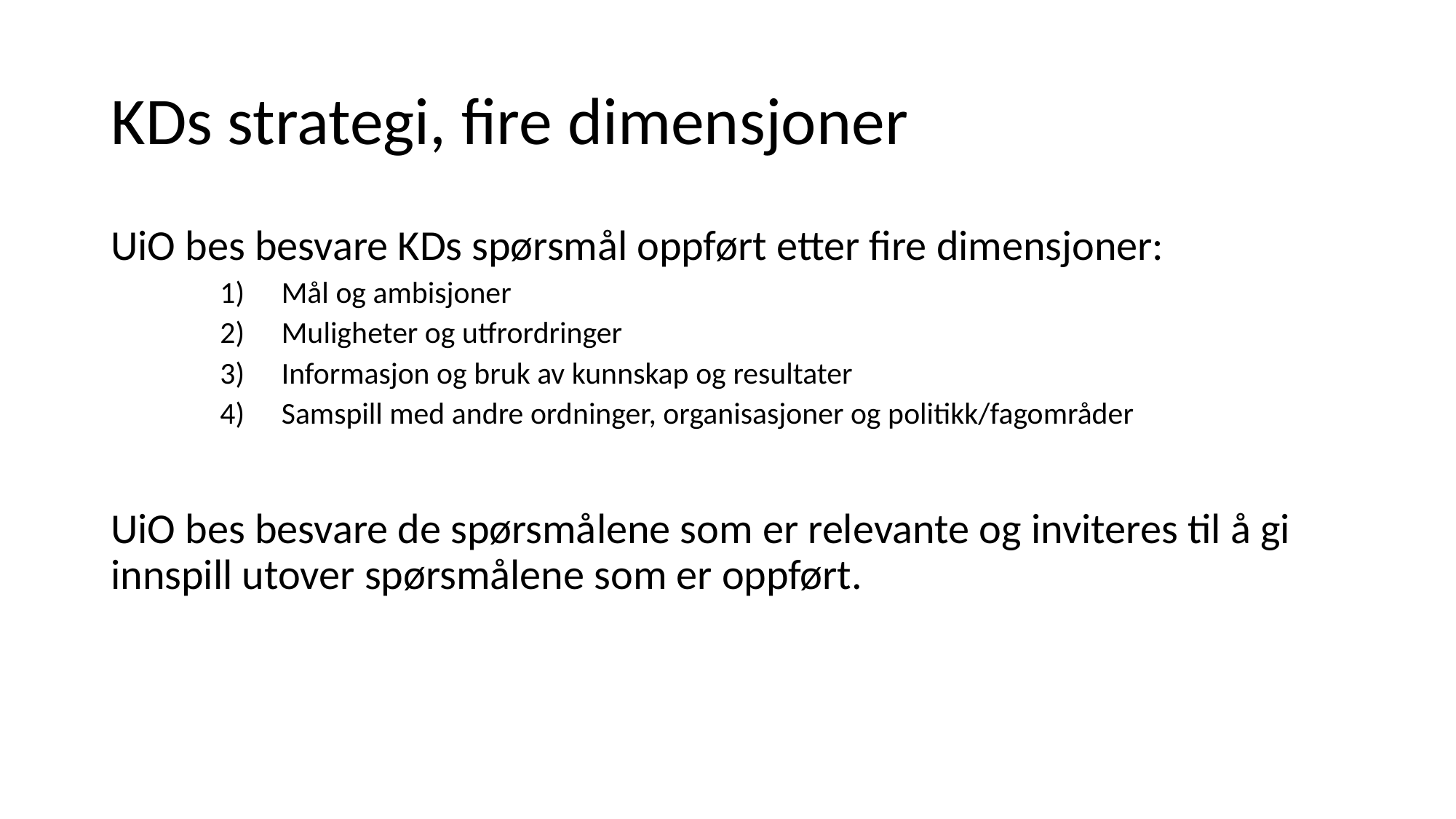

# KDs strategi, fire dimensjoner
UiO bes besvare KDs spørsmål oppført etter fire dimensjoner:
Mål og ambisjoner
Muligheter og utfrordringer
Informasjon og bruk av kunnskap og resultater
Samspill med andre ordninger, organisasjoner og politikk/fagområder

UiO bes besvare de spørsmålene som er relevante og inviteres til å gi innspill utover spørsmålene som er oppført.